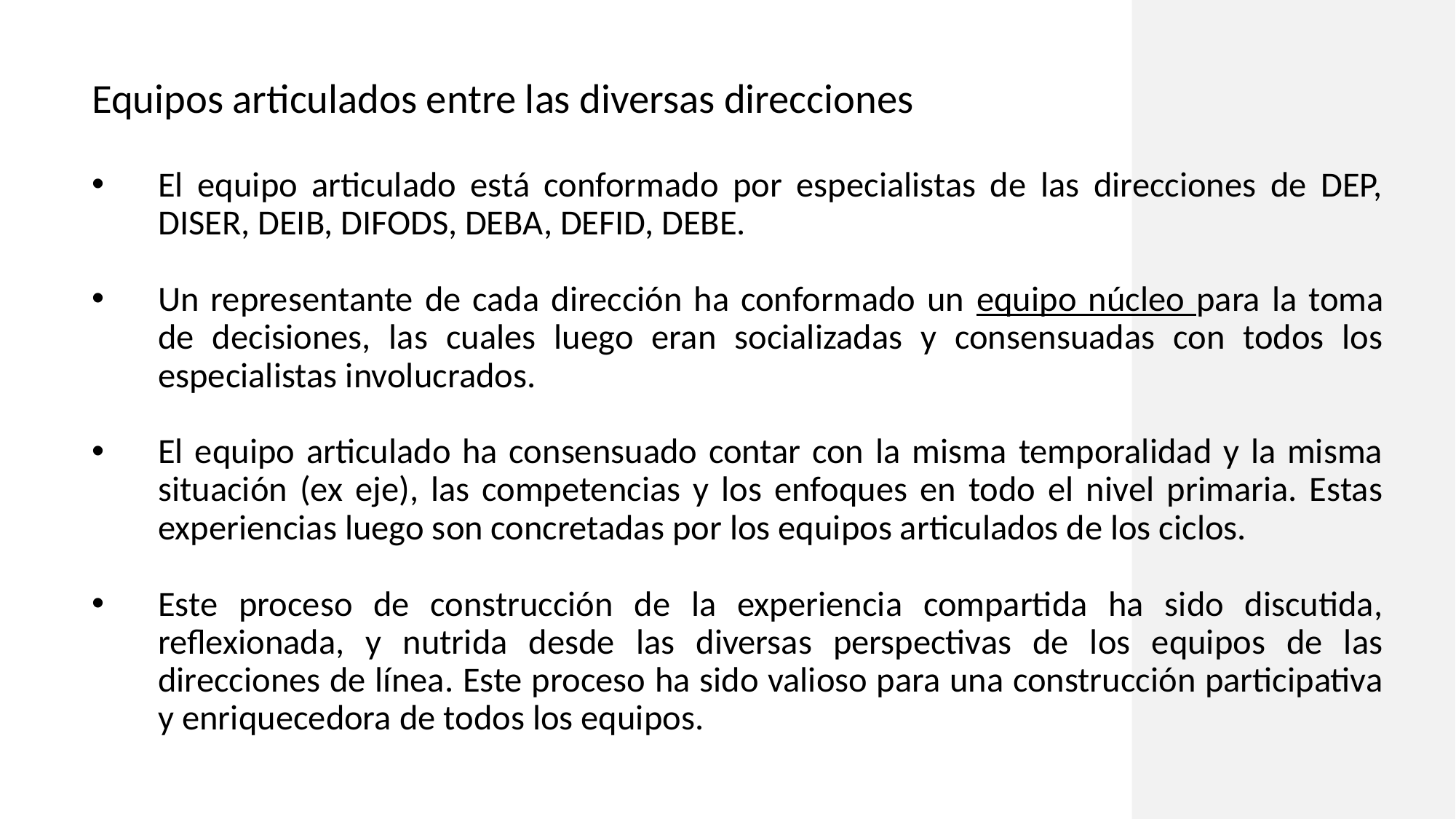

#
Equipos articulados entre las diversas direcciones

El equipo articulado está conformado por especialistas de las direcciones de DEP, DISER, DEIB, DIFODS, DEBA, DEFID, DEBE.

Un representante de cada dirección ha conformado un equipo núcleo para la toma de decisiones, las cuales luego eran socializadas y consensuadas con todos los especialistas involucrados.

El equipo articulado ha consensuado contar con la misma temporalidad y la misma situación (ex eje), las competencias y los enfoques en todo el nivel primaria. Estas experiencias luego son concretadas por los equipos articulados de los ciclos.

Este proceso de construcción de la experiencia compartida ha sido discutida, reflexionada, y nutrida desde las diversas perspectivas de los equipos de las direcciones de línea. Este proceso ha sido valioso para una construcción participativa y enriquecedora de todos los equipos.